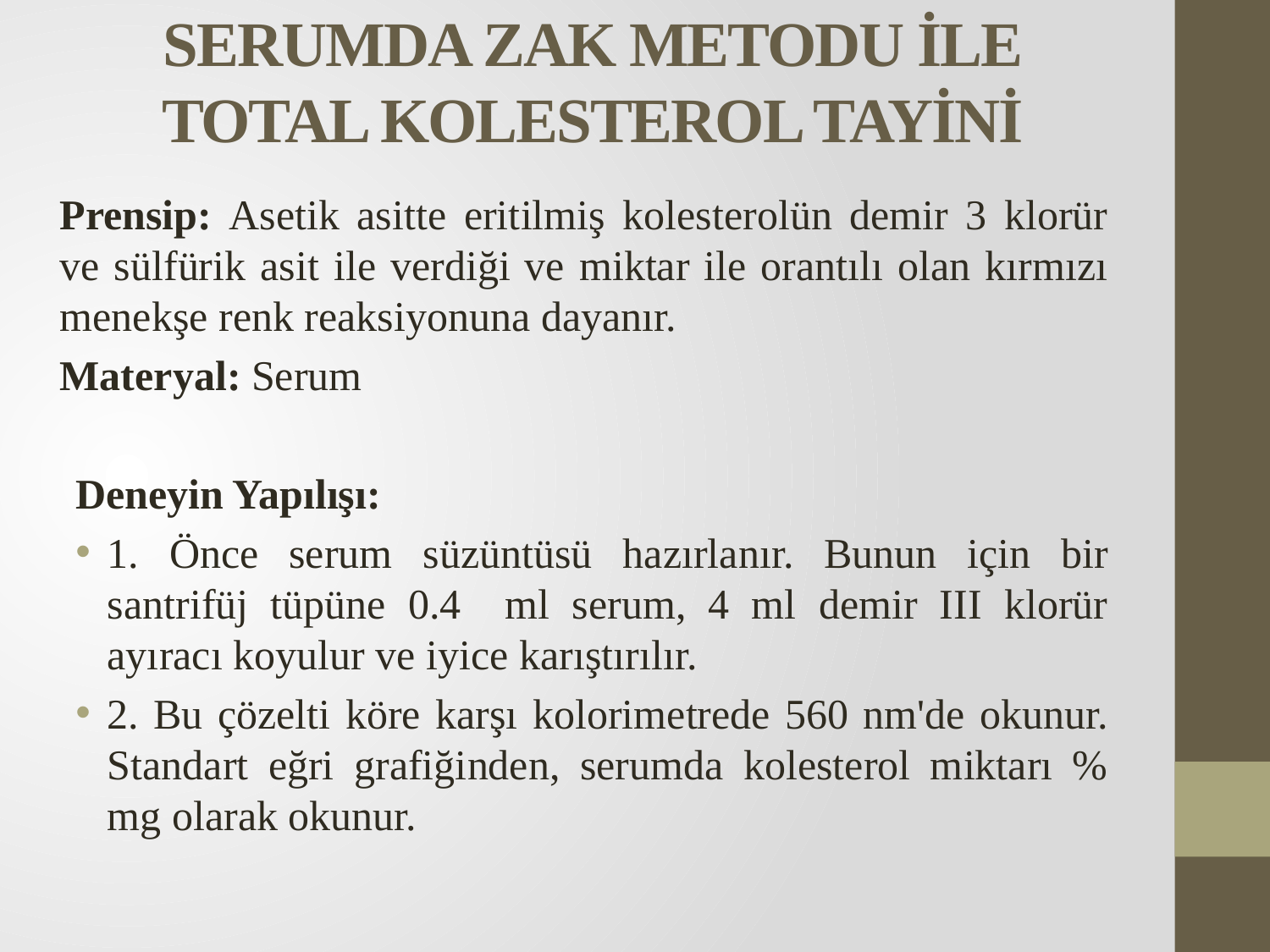

# SERUMDA ZAK METODU İLE TOTAL KOLESTEROL TAYİNİ
Prensip: Asetik asitte eritilmiş kolesterolün demir 3 klorür ve sülfürik asit ile verdiği ve miktar ile orantılı olan kırmızı menekşe renk reaksiyonuna dayanır.
Materyal: Serum

Deneyin Yapılışı:
1. Önce serum süzüntüsü hazırlanır. Bunun için bir santrifüj tüpüne 0.4  ml serum, 4 ml demir III klorür ayıracı koyulur ve iyice karıştırılır.
2. Bu çözelti köre karşı kolorimetrede 560 nm'de okunur. Standart eğri grafiğinden, serumda kolesterol miktarı % mg olarak okunur.